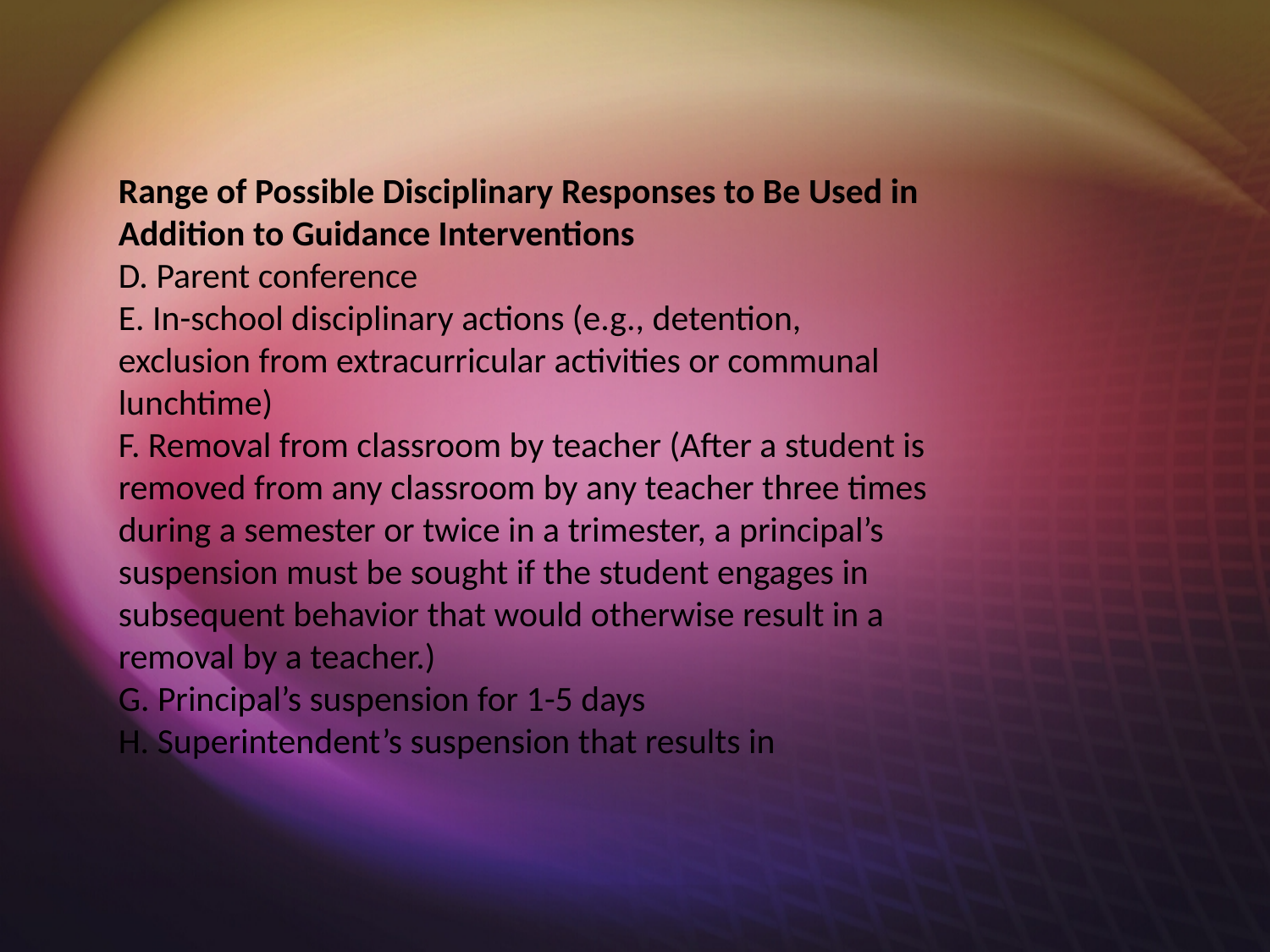

Range of Possible Disciplinary Responses to Be Used in Addition to Guidance Interventions
D. Parent conference
E. In-school disciplinary actions (e.g., detention, exclusion from extracurricular activities or communal lunchtime)
F. Removal from classroom by teacher (After a student is removed from any classroom by any teacher three times during a semester or twice in a trimester, a principal’s suspension must be sought if the student engages in subsequent behavior that would otherwise result in a removal by a teacher.)
G. Principal’s suspension for 1-5 days
H. Superintendent’s suspension that results in